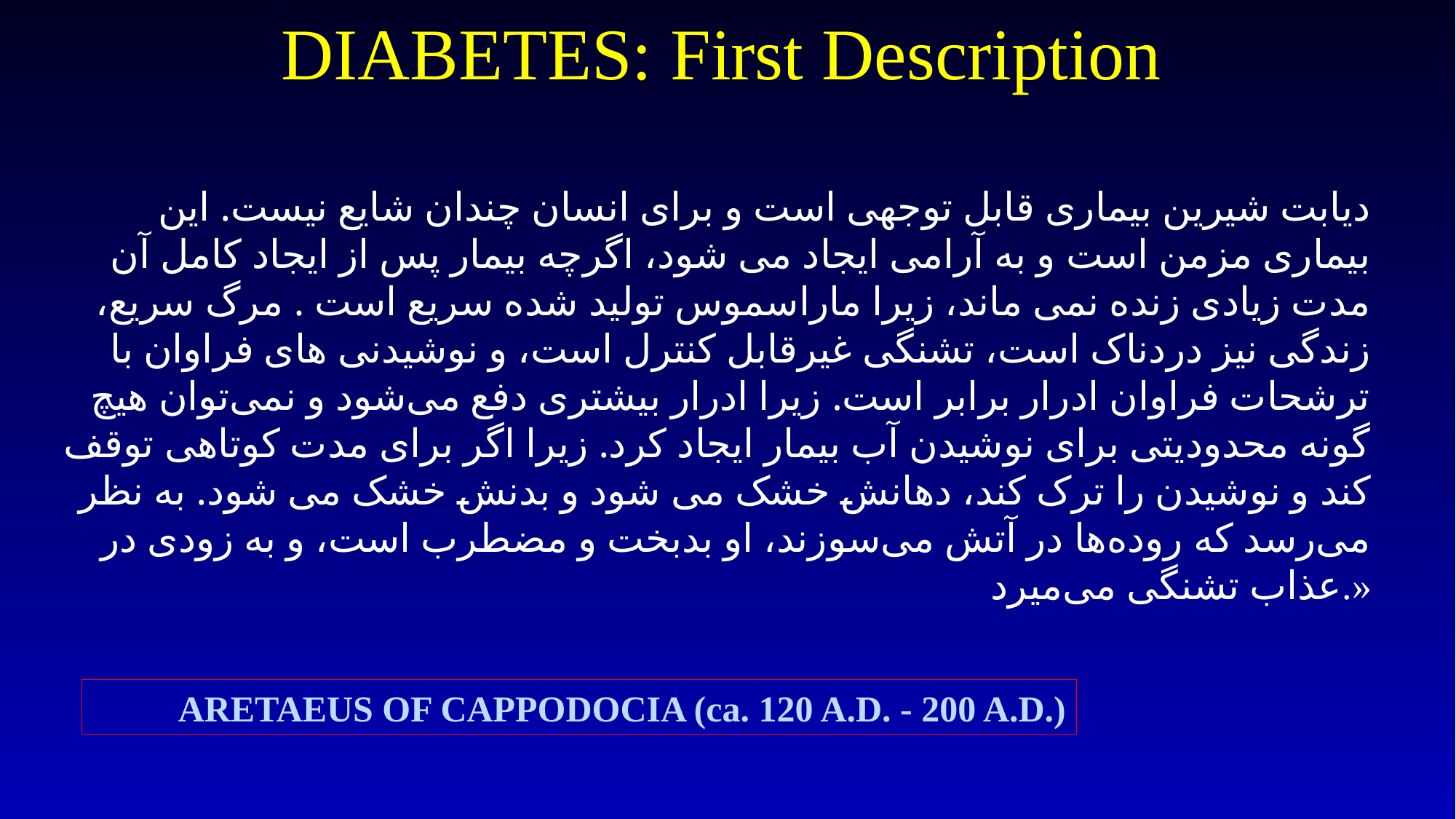

DIABETES: First Description

دیابت شیرین بیماری قابل توجهی است و برای انسان چندان شایع نیست. این بیماری مزمن است و به آرامی ایجاد می شود، اگرچه بیمار پس از ایجاد کامل آن مدت زیادی زنده نمی ماند، زیرا ماراسموس تولید شده سریع است . مرگ سریع، زندگی نیز دردناک است، تشنگی غیرقابل کنترل است، و نوشیدنی های فراوان با ترشحات فراوان ادرار برابر است. زیرا ادرار بیشتری دفع می‌شود و نمی‌توان هیچ گونه محدودیتی برای نوشیدن آب بیمار ایجاد کرد. زیرا اگر برای مدت کوتاهی توقف کند و نوشیدن را ترک کند، دهانش خشک می شود و بدنش خشک می شود. به نظر می‌رسد که روده‌ها در آتش می‌سوزند، او بدبخت و مضطرب است، و به زودی در عذاب تشنگی می‌میرد.»

ARETAEUS OF CAPPODOCIA (ca. 120 A.D. - 200 A.D.)